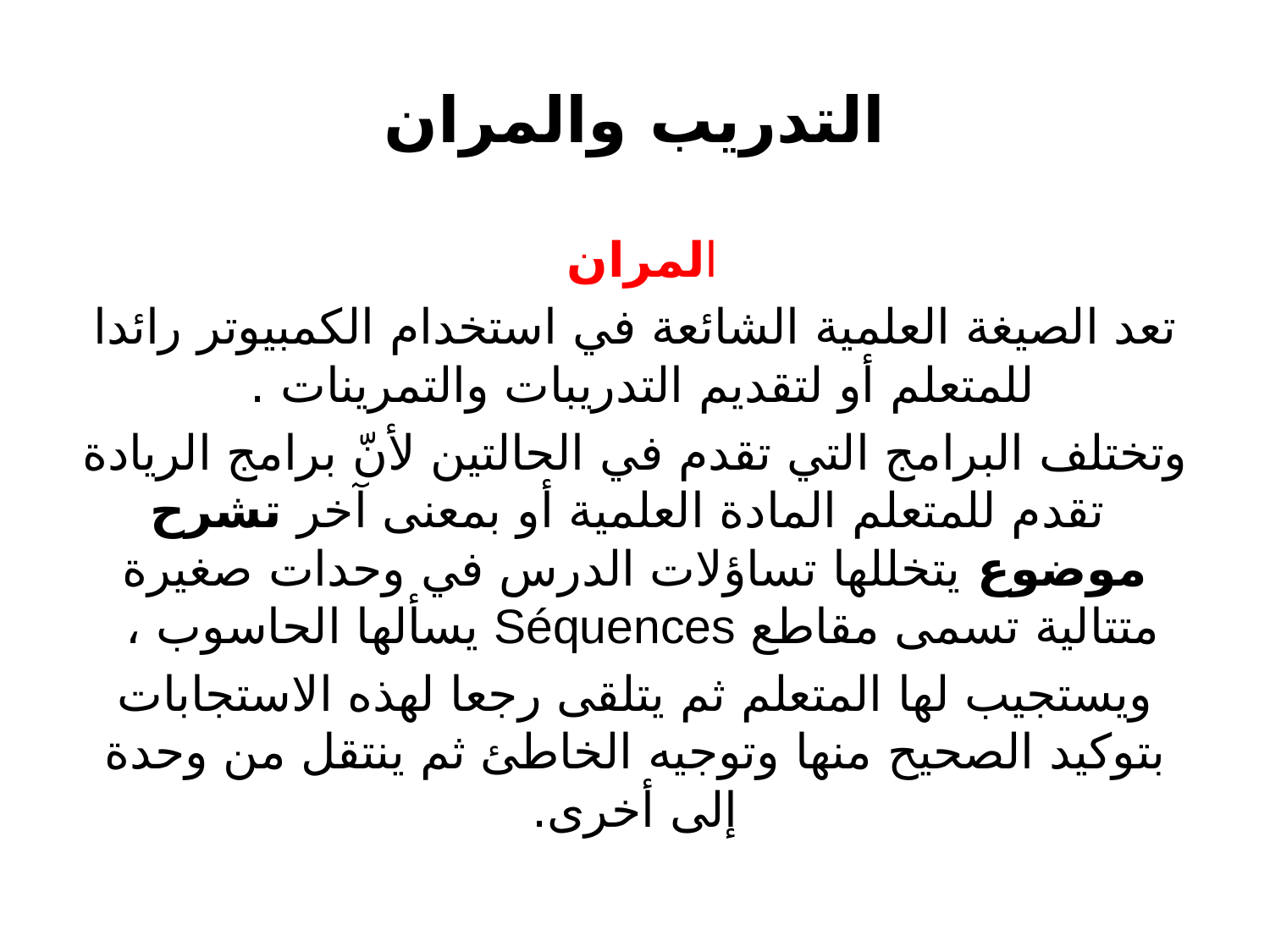

# التدريب والمران
المران
تعد الصيغة العلمية الشائعة في استخدام الكمبيوتر رائدا للمتعلم أو لتقديم التدريبات والتمرينات .
وتختلف البرامج التي تقدم في الحالتين لأنّ برامج الريادة  تقدم للمتعلم المادة العلمية أو بمعنى آخر تشرح موضوع يتخللها تساؤلات الدرس في وحدات صغيرة متتالية تسمى مقاطع Séquences يسألها الحاسوب ،
ويستجيب لها المتعلم ثم يتلقى رجعا لهذه الاستجابات بتوكيد الصحيح منها وتوجيه الخاطئ ثم ينتقل من وحدة إلى أخرى.